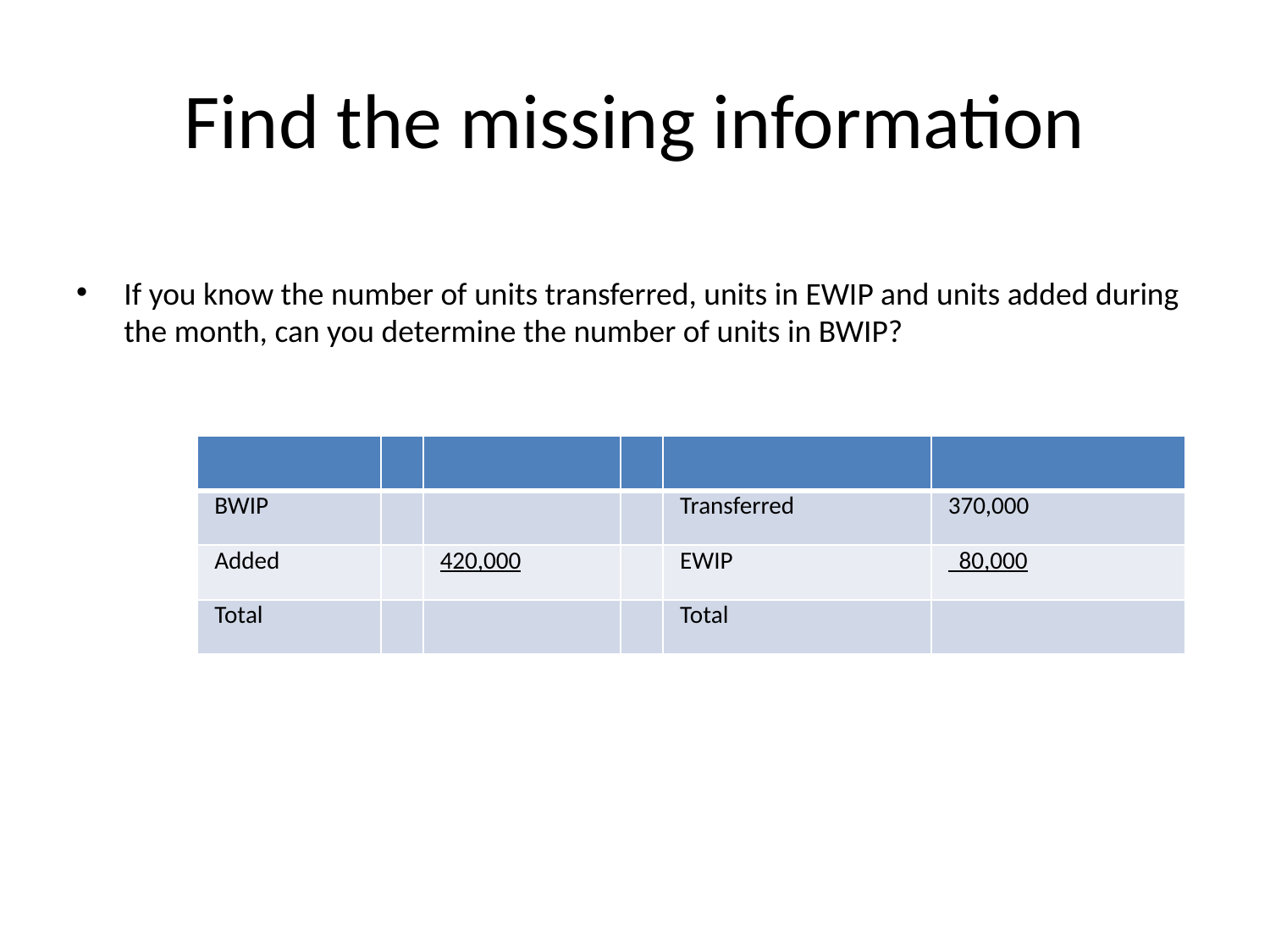

# Find the missing information

If you know the number of units transferred, units in EWIP and units added during the month, can you determine the number of units in BWIP?

|  |  |  |  |  |  |
| --- | --- | --- | --- | --- | --- |
| BWIP |  |  |  | Transferred | 370,000 |
| Added |  | 420,000 |  | EWIP | 80,000 |
| Total |  |  |  | Total |  |